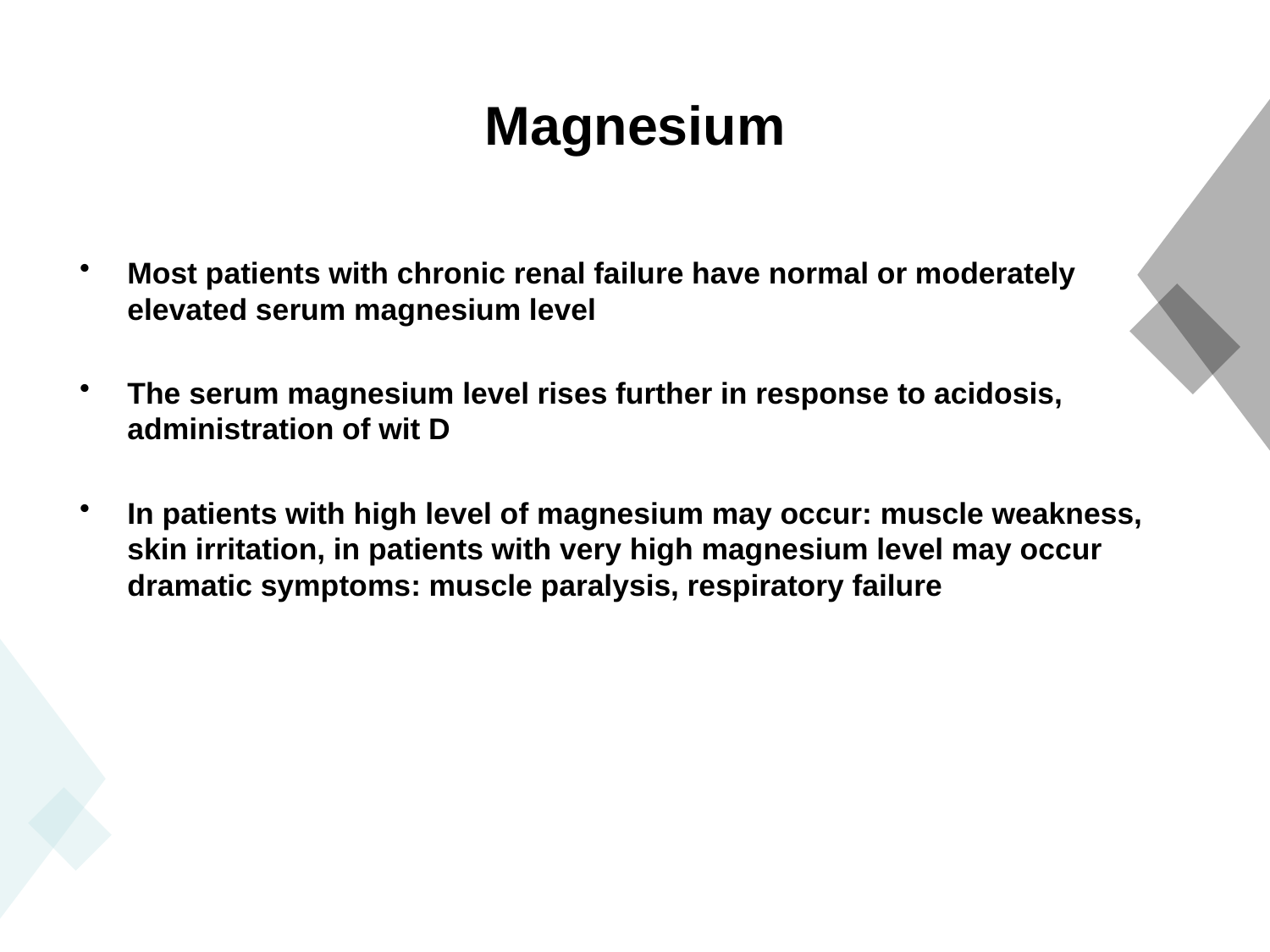

# Magnesium

Most patients with chronic renal failure have normal or moderately elevated serum magnesium level

The serum magnesium level rises further in response to acidosis, administration of wit D

In patients with high level of magnesium may occur: muscle weakness, skin irritation, in patients with very high magnesium level may occur dramatic symptoms: muscle paralysis, respiratory failure